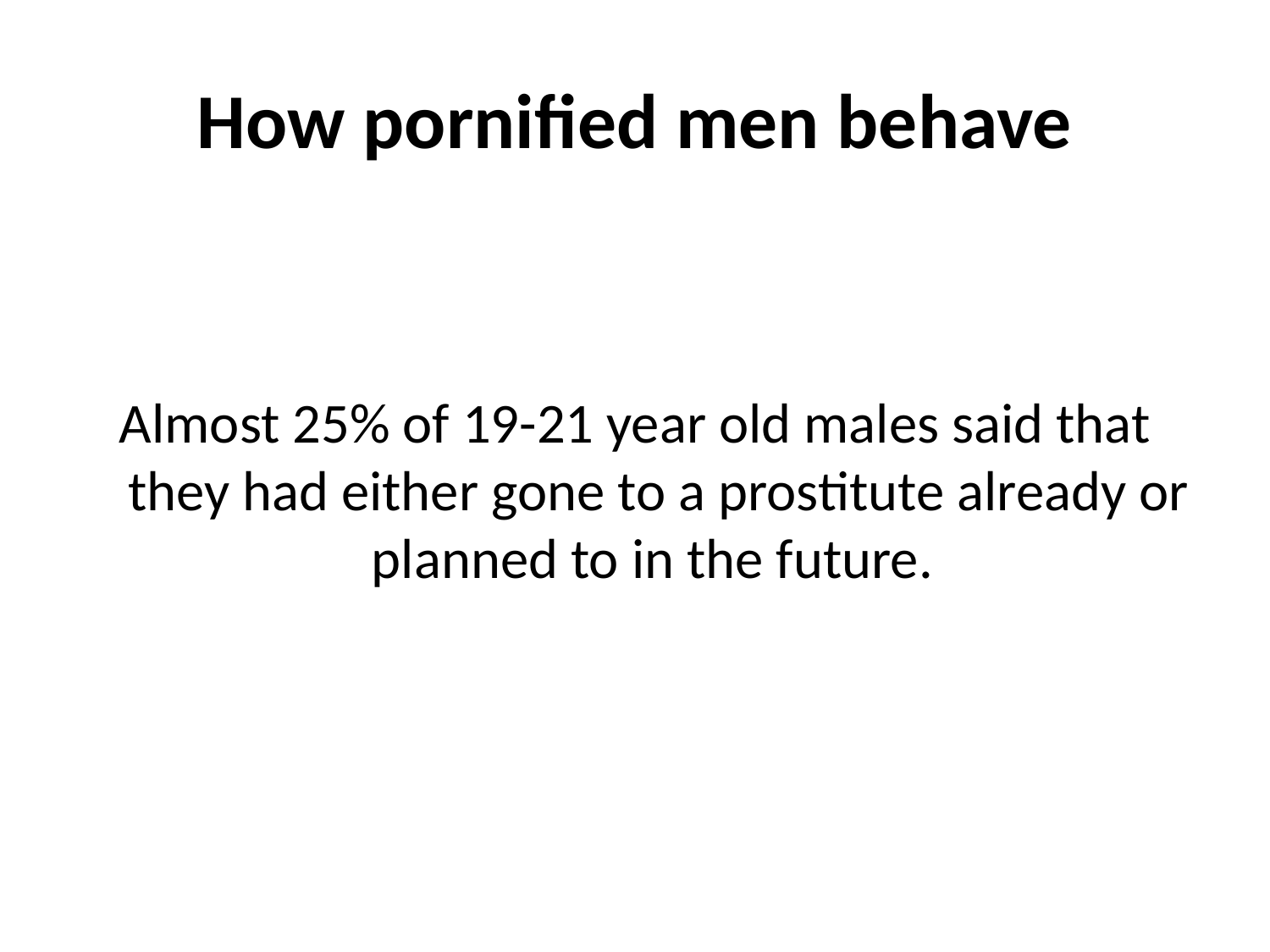

# How pornified men behave

Almost 25% of 19-21 year old males said that they had either gone to a prostitute already or planned to in the future.